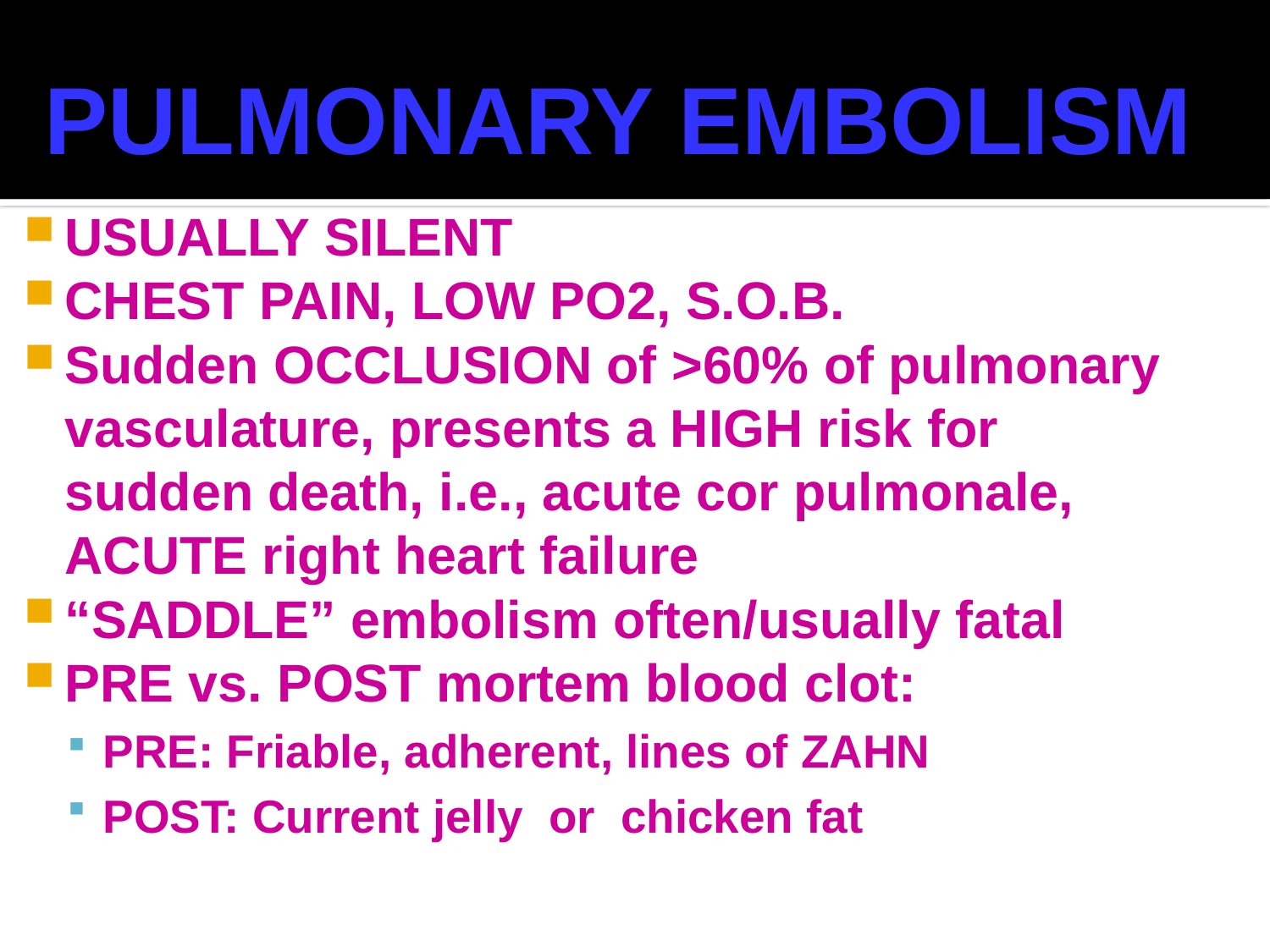

# PULMONARY EMBOLISM
USUALLY SILENT
CHEST PAIN, LOW PO2, S.O.B.
Sudden OCCLUSION of >60% of pulmonary vasculature, presents a HIGH risk for sudden death, i.e., acute cor pulmonale, ACUTE right heart failure
“SADDLE” embolism often/usually fatal
PRE vs. POST mortem blood clot:
PRE: Friable, adherent, lines of ZAHN
POST: Current jelly  or  chicken fat